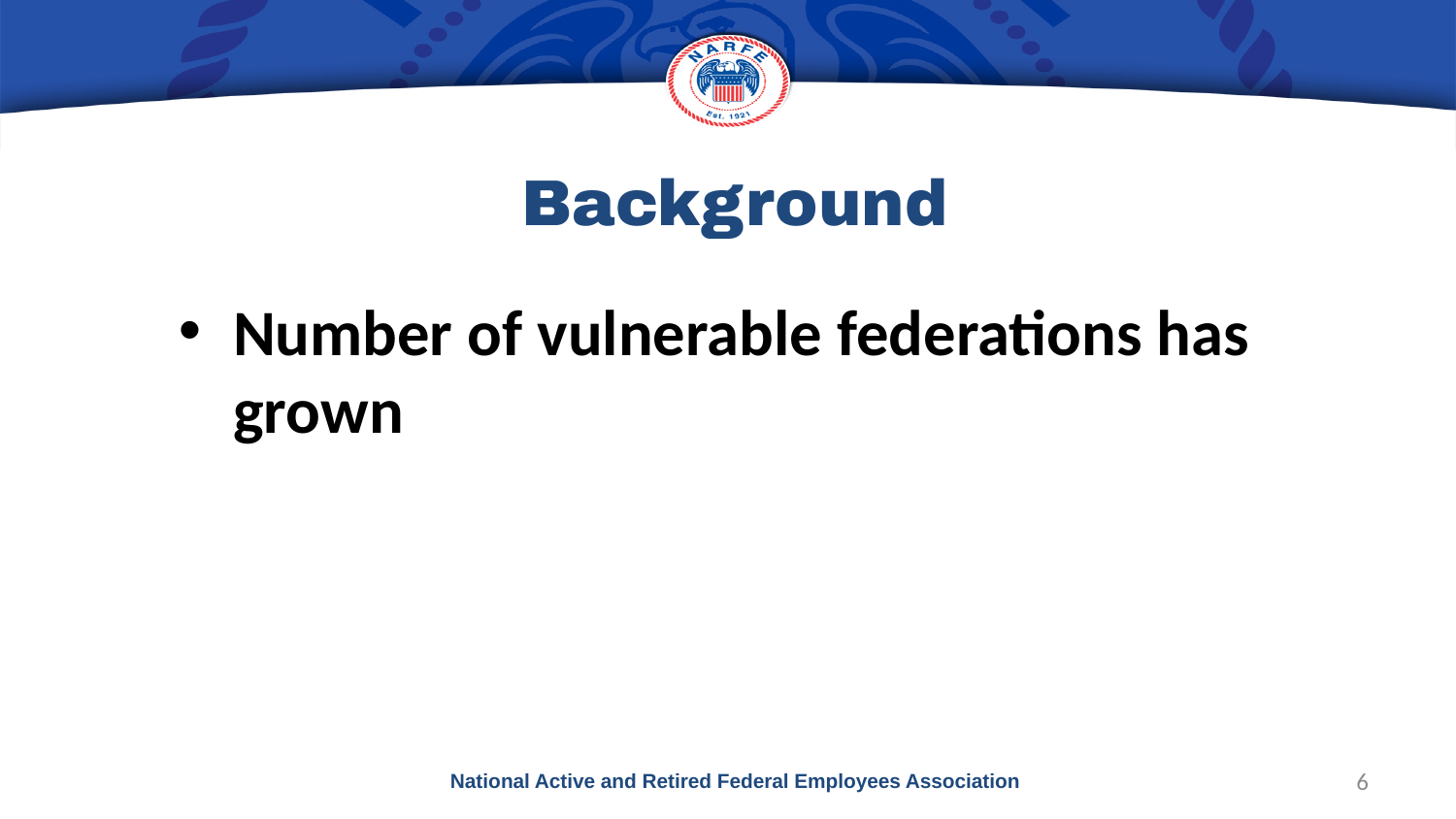

# Background
Number of vulnerable federations has grown

National Active and Retired Federal Employees Association
6